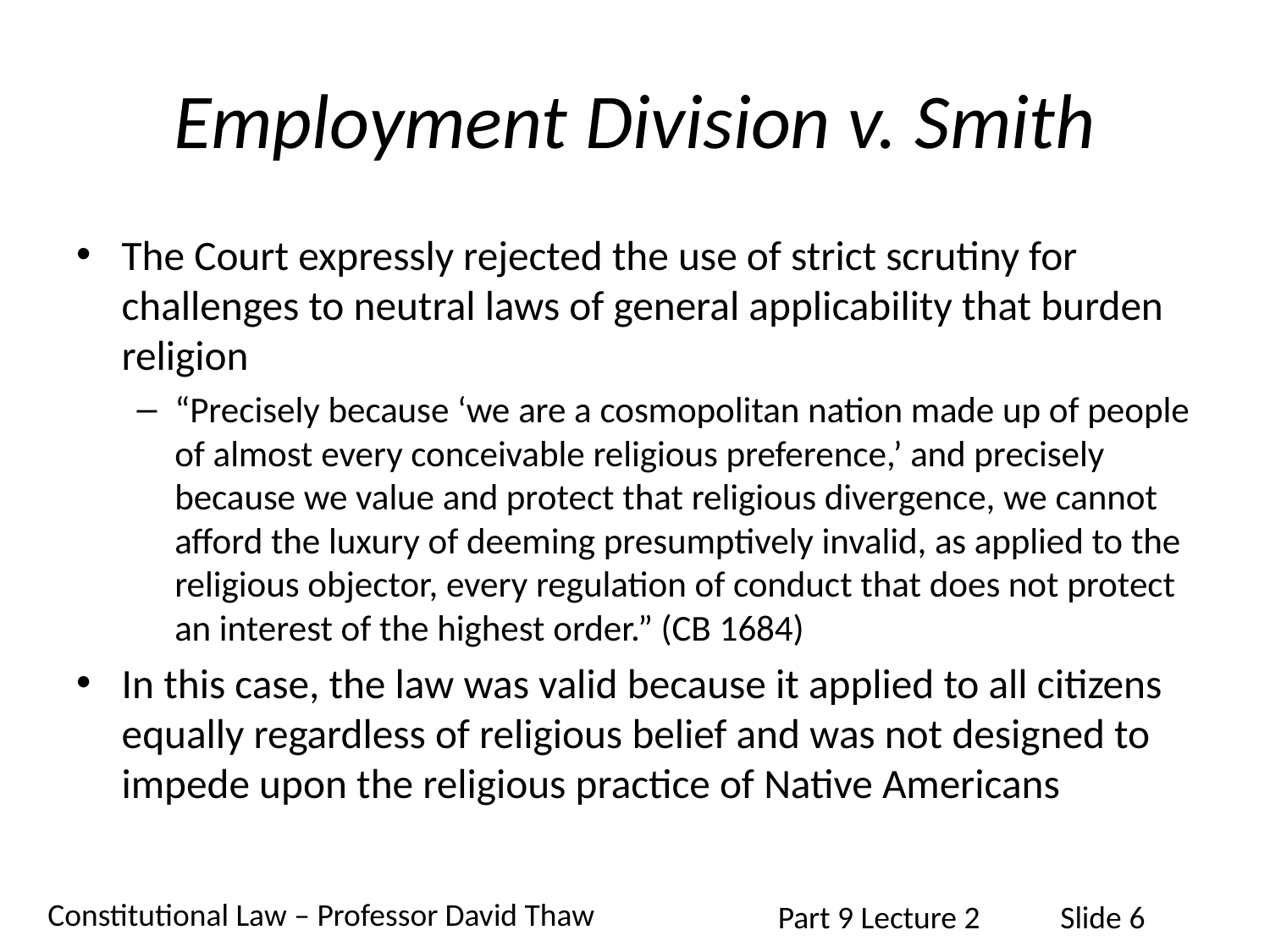

# Employment Division v. Smith
The Court expressly rejected the use of strict scrutiny for challenges to neutral laws of general applicability that burden religion
“Precisely because ‘we are a cosmopolitan nation made up of people of almost every conceivable religious preference,’ and precisely because we value and protect that religious divergence, we cannot afford the luxury of deeming presumptively invalid, as applied to the religious objector, every regulation of conduct that does not protect an interest of the highest order.” (CB 1684)
In this case, the law was valid because it applied to all citizens equally regardless of religious belief and was not designed to impede upon the religious practice of Native Americans